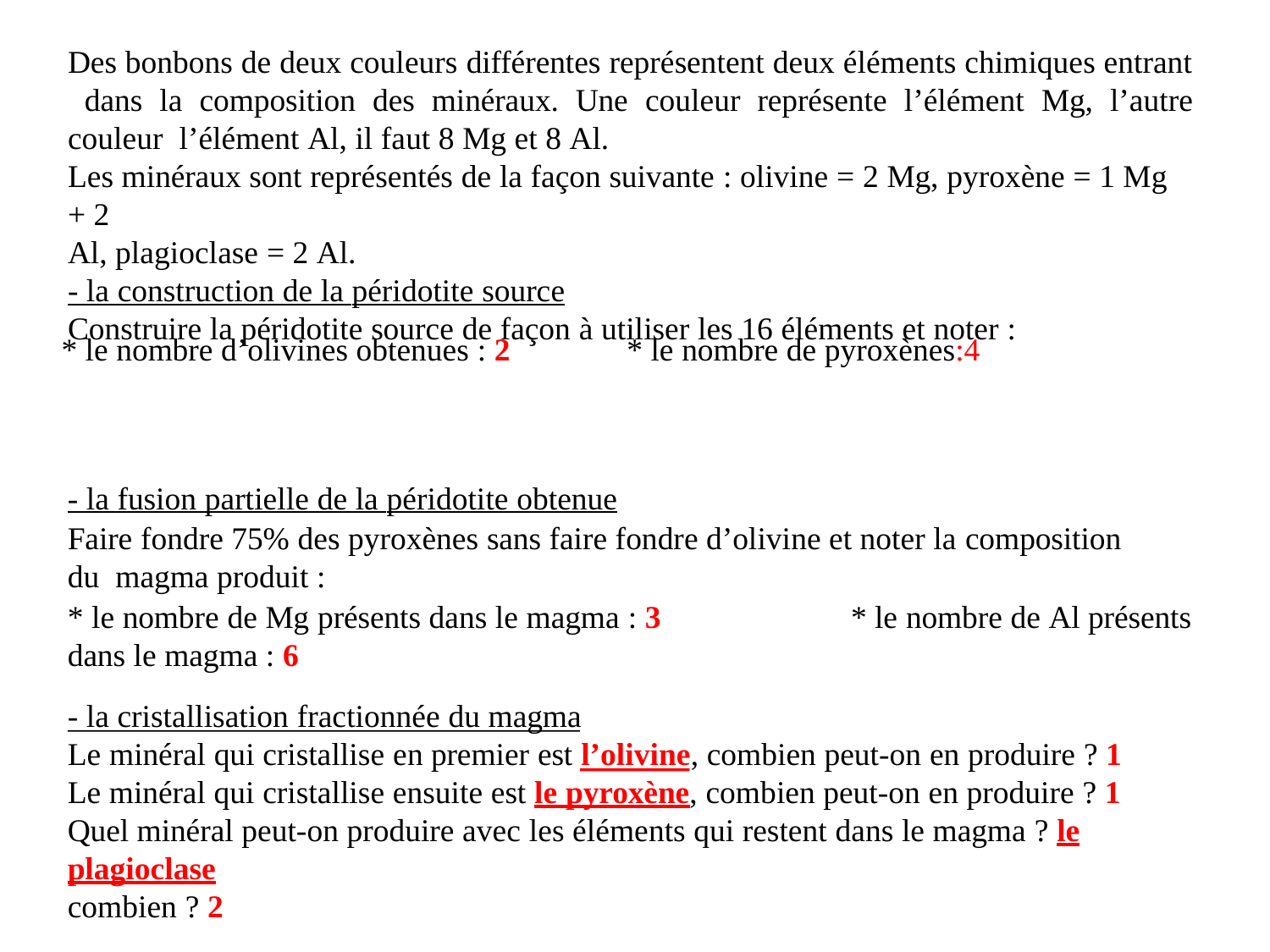

Des bonbons de deux couleurs différentes représentent deux éléments chimiques entrant  dans la composition des minéraux. Une couleur représente l’élément Mg, l’autre couleur  l’élément Al, il faut 8 Mg et 8 Al.
Les minéraux sont représentés de la façon suivante : olivine = 2 Mg, pyroxène = 1 Mg + 2
Al, plagioclase = 2 Al.
- la construction de la péridotite source
Construire la péridotite source de façon à utiliser les 16 éléments et noter :
* le nombre d’olivines obtenues : 2

* le nombre de pyroxènes:4
- la fusion partielle de la péridotite obtenue
Faire fondre 75% des pyroxènes sans faire fondre d’olivine et noter la composition du  magma produit :
* le nombre de Mg présents dans le magma : 3
dans le magma : 6
- la cristallisation fractionnée du magma
* le nombre de Al présents

Le minéral qui cristallise en premier est l’olivine, combien peut-on en produire ? 1
Le minéral qui cristallise ensuite est le pyroxène, combien peut-on en produire ? 1
Quel minéral peut-on produire avec les éléments qui restent dans le magma ? le plagioclase
combien ? 2